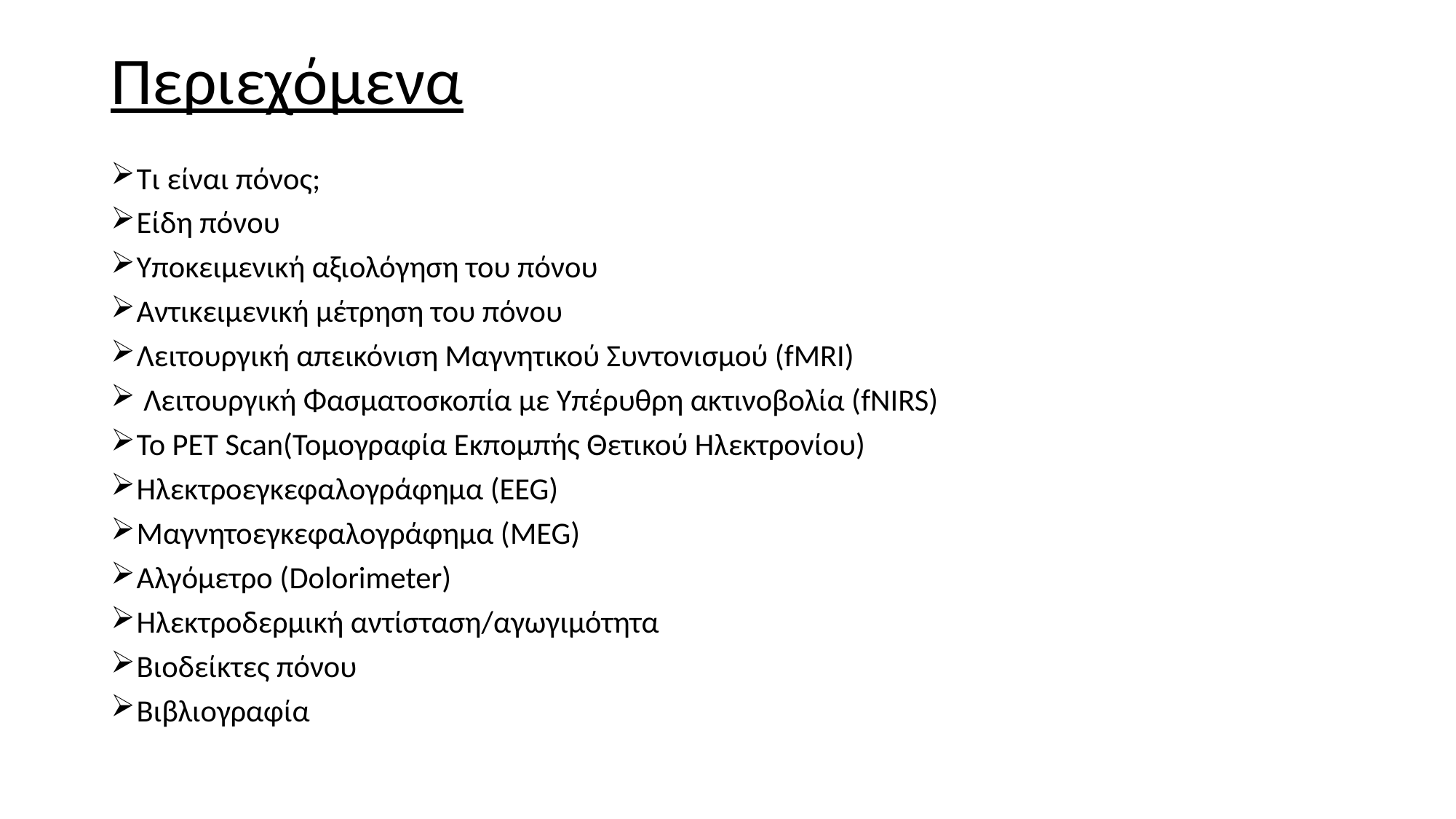

# Περιεχόμενα
Τι είναι πόνος;
Είδη πόνου
Υποκειμενική αξιολόγηση του πόνου
Αντικειμενική μέτρηση του πόνου
Λειτουργική απεικόνιση Μαγνητικού Συντονισμού (fMRI)
 Λειτουργική Φασματοσκοπία με Υπέρυθρη ακτινοβολία (fNIRS)
Το PET Scan(Τομογραφία Εκπομπής Θετικού Ηλεκτρονίου)
Ηλεκτροεγκεφαλογράφημα (EEG)
Μαγνητοεγκεφαλογράφημα (MEG)
Αλγόμετρο (Dolorimeter)
Hλεκτροδερμική αντίσταση/αγωγιμότητα
Βιοδείκτες πόνου
Βιβλιογραφία